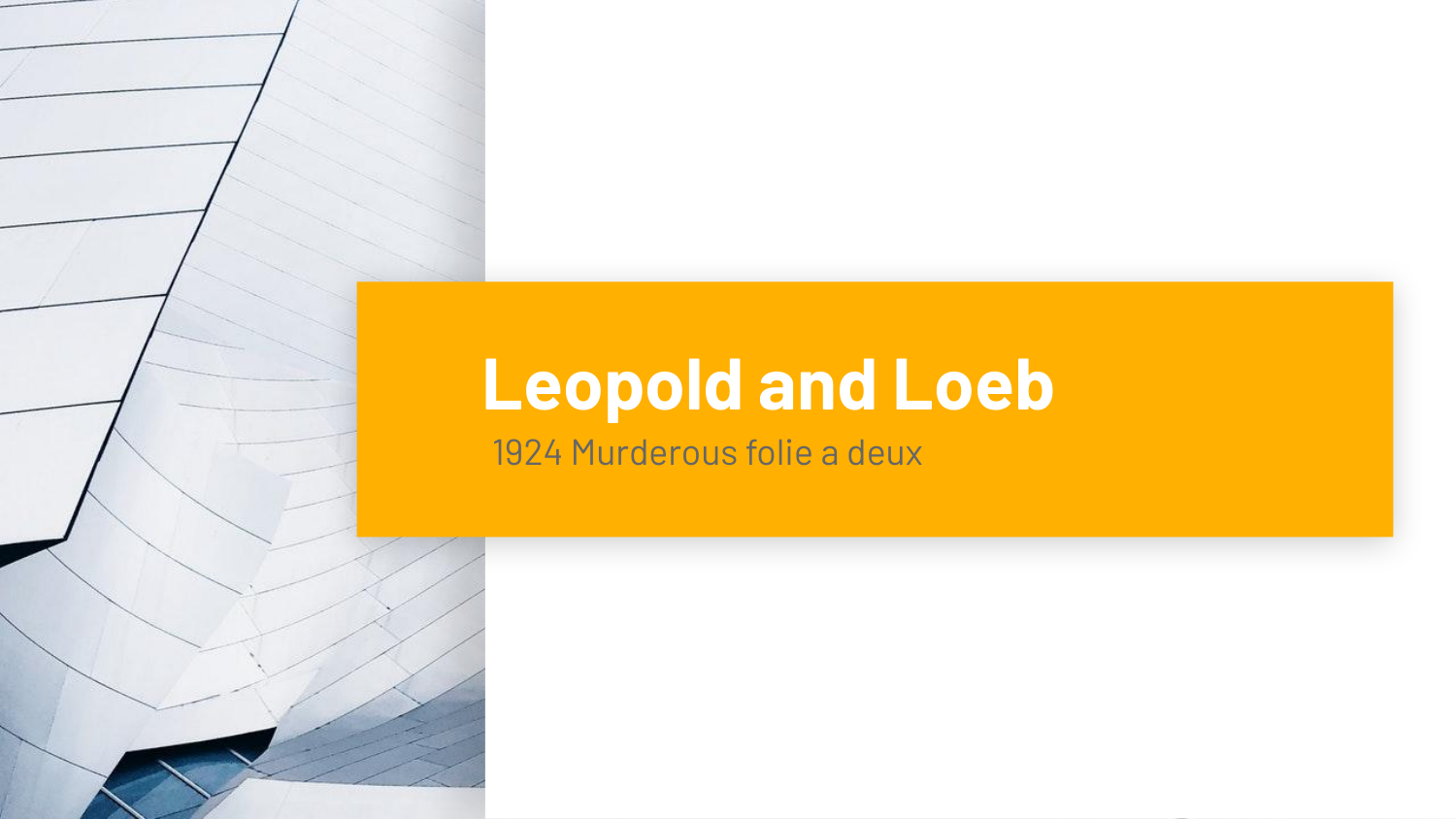

# Leopold and Loeb
1924 Murderous folie a deux

6